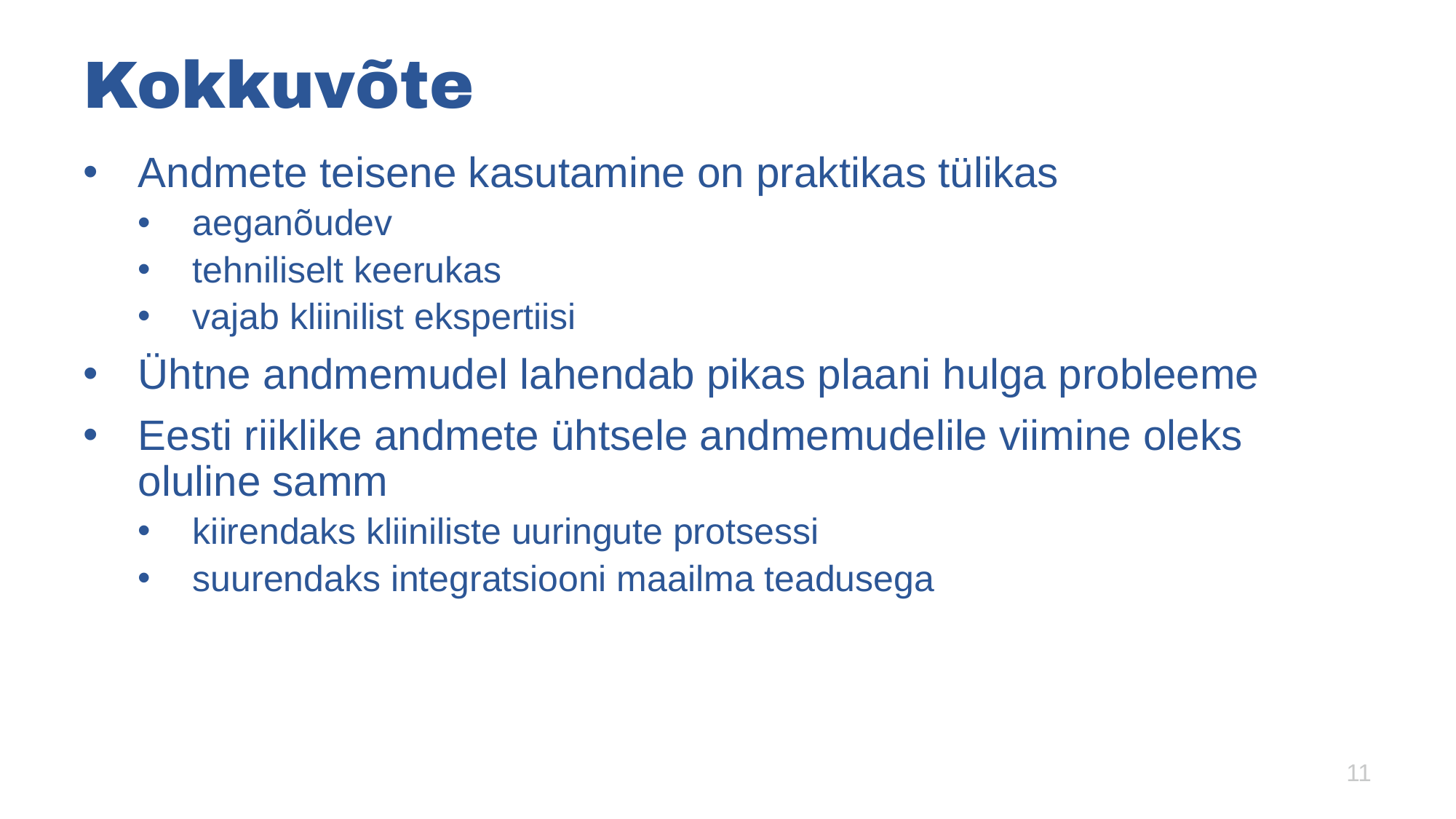

# Kokkuvõte
Andmete teisene kasutamine on praktikas tülikas
aeganõudev
tehniliselt keerukas
vajab kliinilist ekspertiisi
Ühtne andmemudel lahendab pikas plaani hulga probleeme
Eesti riiklike andmete ühtsele andmemudelile viimine oleks oluline samm
kiirendaks kliiniliste uuringute protsessi
suurendaks integratsiooni maailma teadusega
11